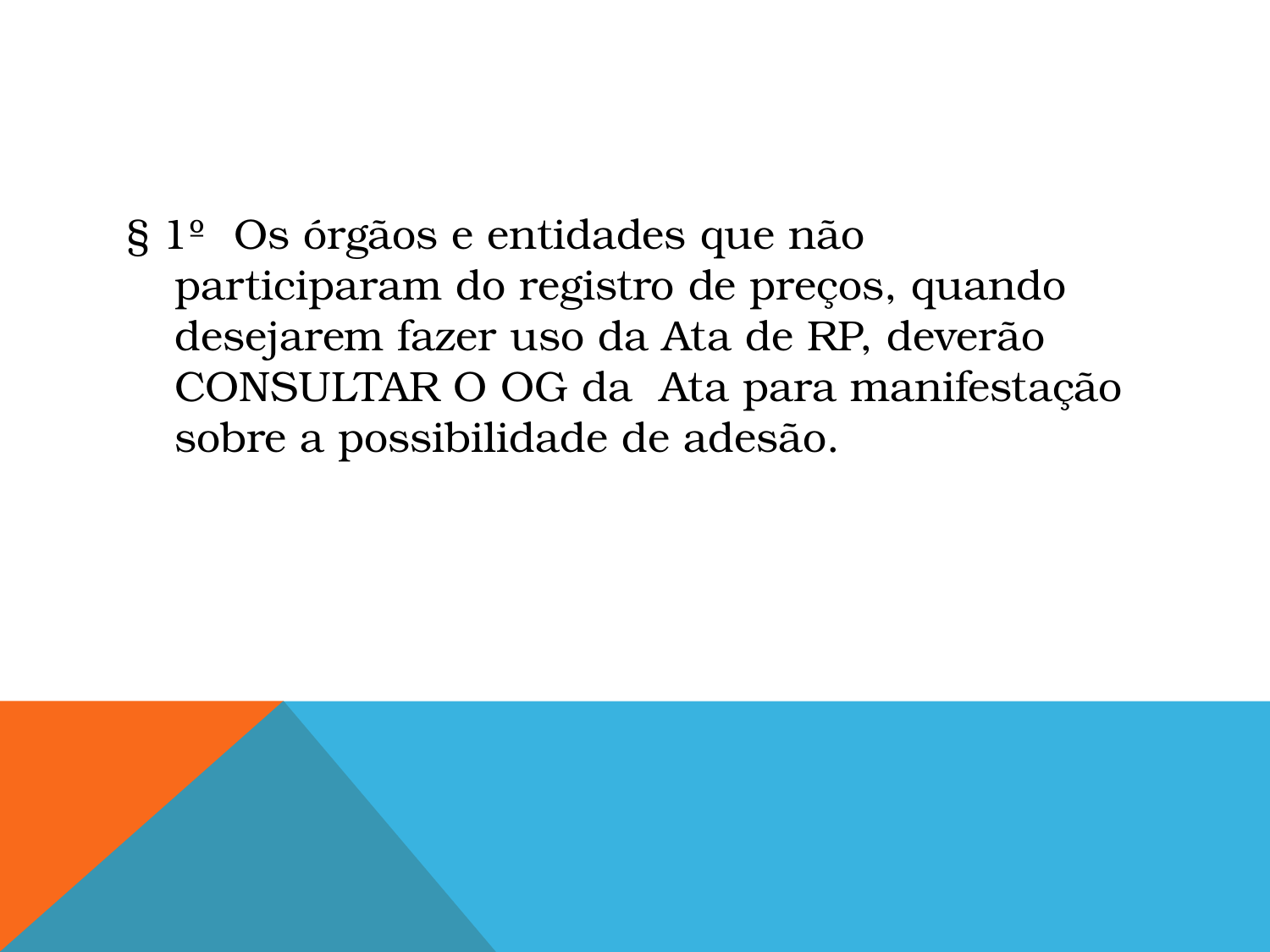

#

§ 1º  Os órgãos e entidades que não participaram do registro de preços, quando desejarem fazer uso da Ata de RP, deverão CONSULTAR O OG da  Ata para manifestação sobre a possibilidade de adesão.